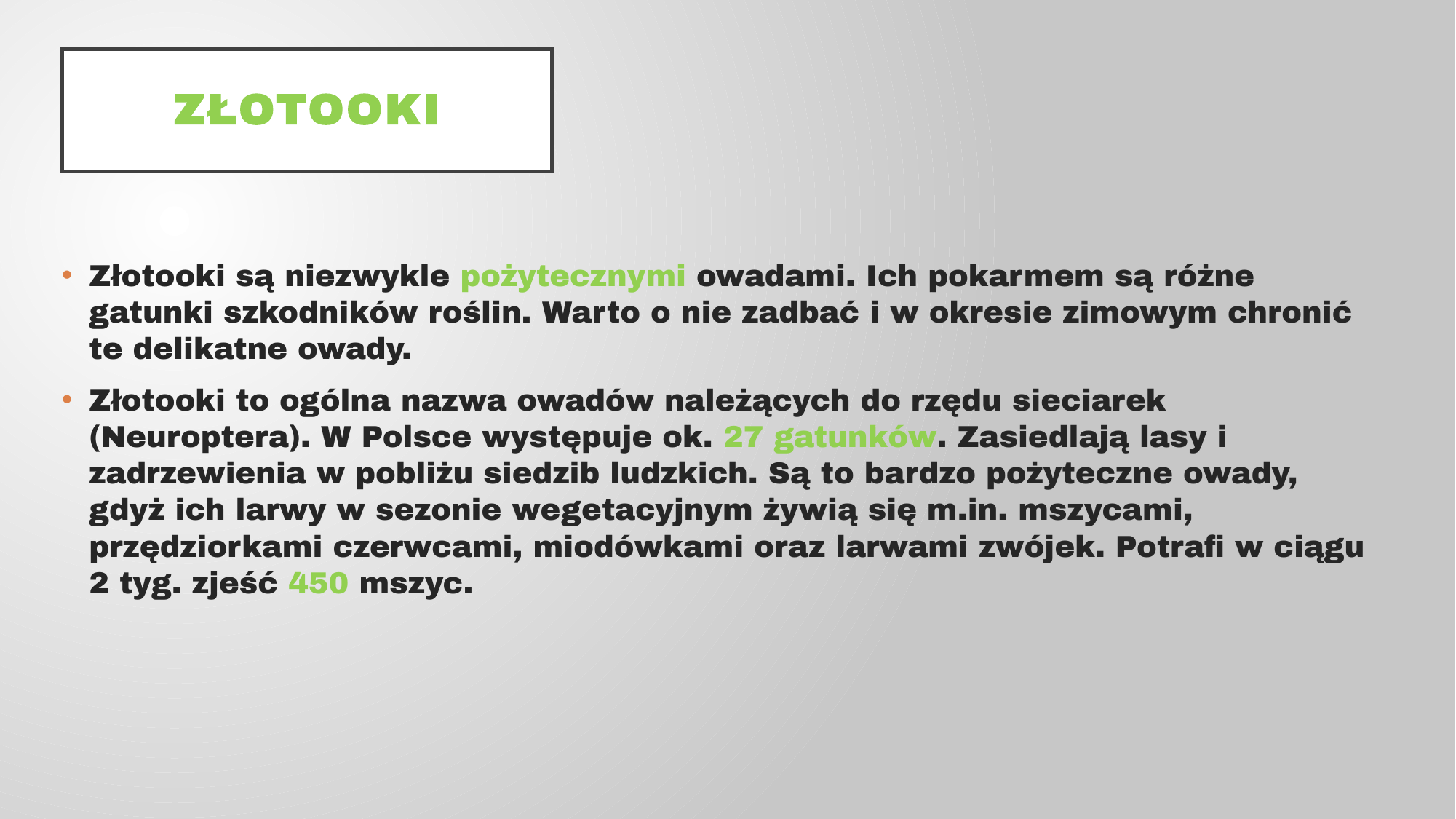

# ZŁOTOOKI
Złotooki są niezwykle pożytecznymi owadami. Ich pokarmem są różne gatunki szkodników roślin. Warto o nie zadbać i w okresie zimowym chronić te delikatne owady.
Złotooki to ogólna nazwa owadów należących do rzędu sieciarek (Neuroptera). W Polsce występuje ok. 27 gatunków. Zasiedlają lasy i zadrzewienia w pobliżu siedzib ludzkich. Są to bardzo pożyteczne owady, gdyż ich larwy w sezonie wegetacyjnym żywią się m.in. mszycami, przędziorkami czerwcami, miodówkami oraz larwami zwójek. Potrafi w ciągu 2 tyg. zjeść 450 mszyc.